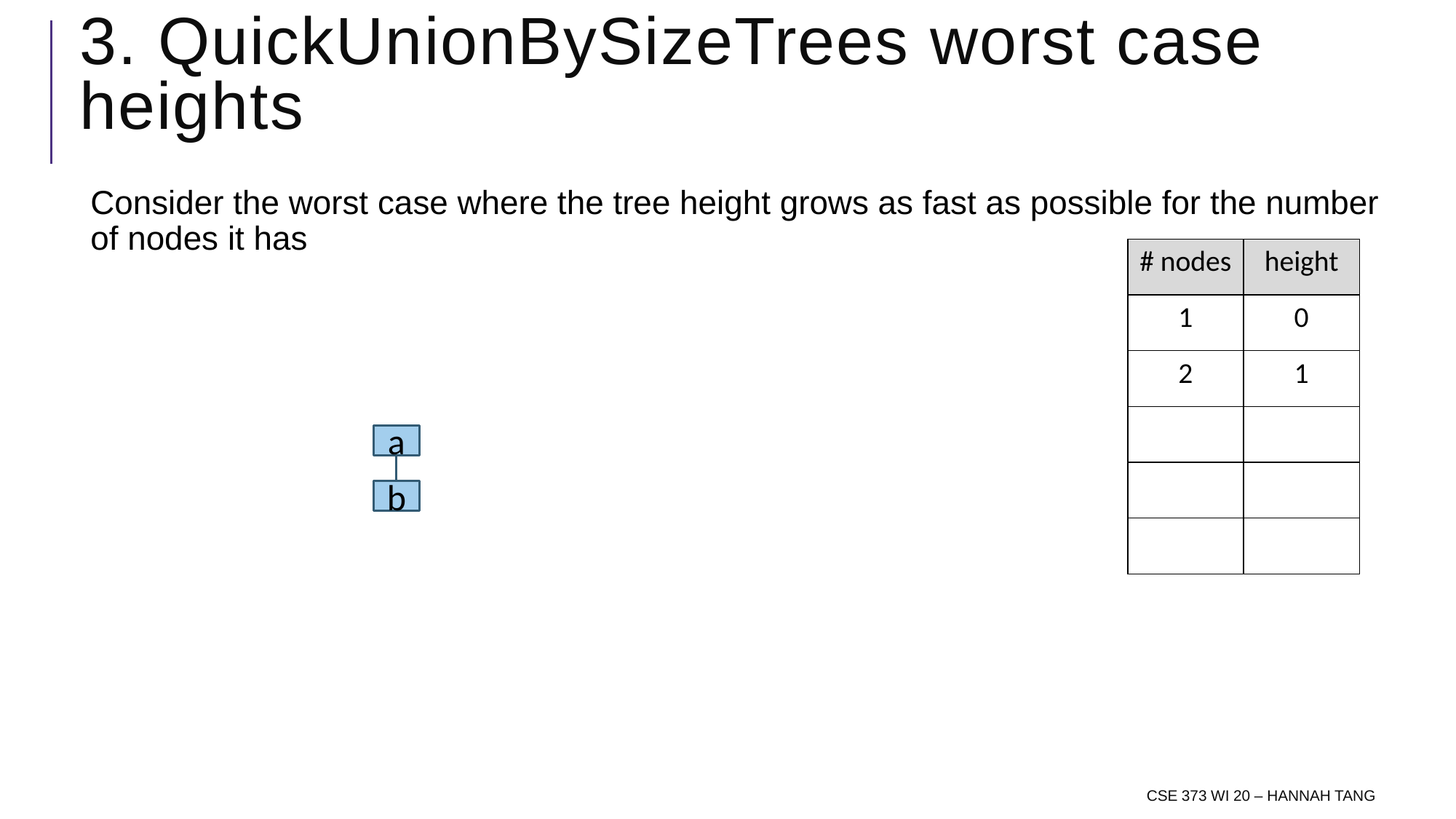

# 3. QuickUnionBySizeTrees worst case heights
Consider the worst case where the tree height grows as fast as possible for the number of nodes it has
| # nodes | height |
| --- | --- |
| 1 | 0 |
| 2 | 1 |
|  |  |
|  |  |
|  |  |
a
b
CSE 373 wi 20 – Hannah tang